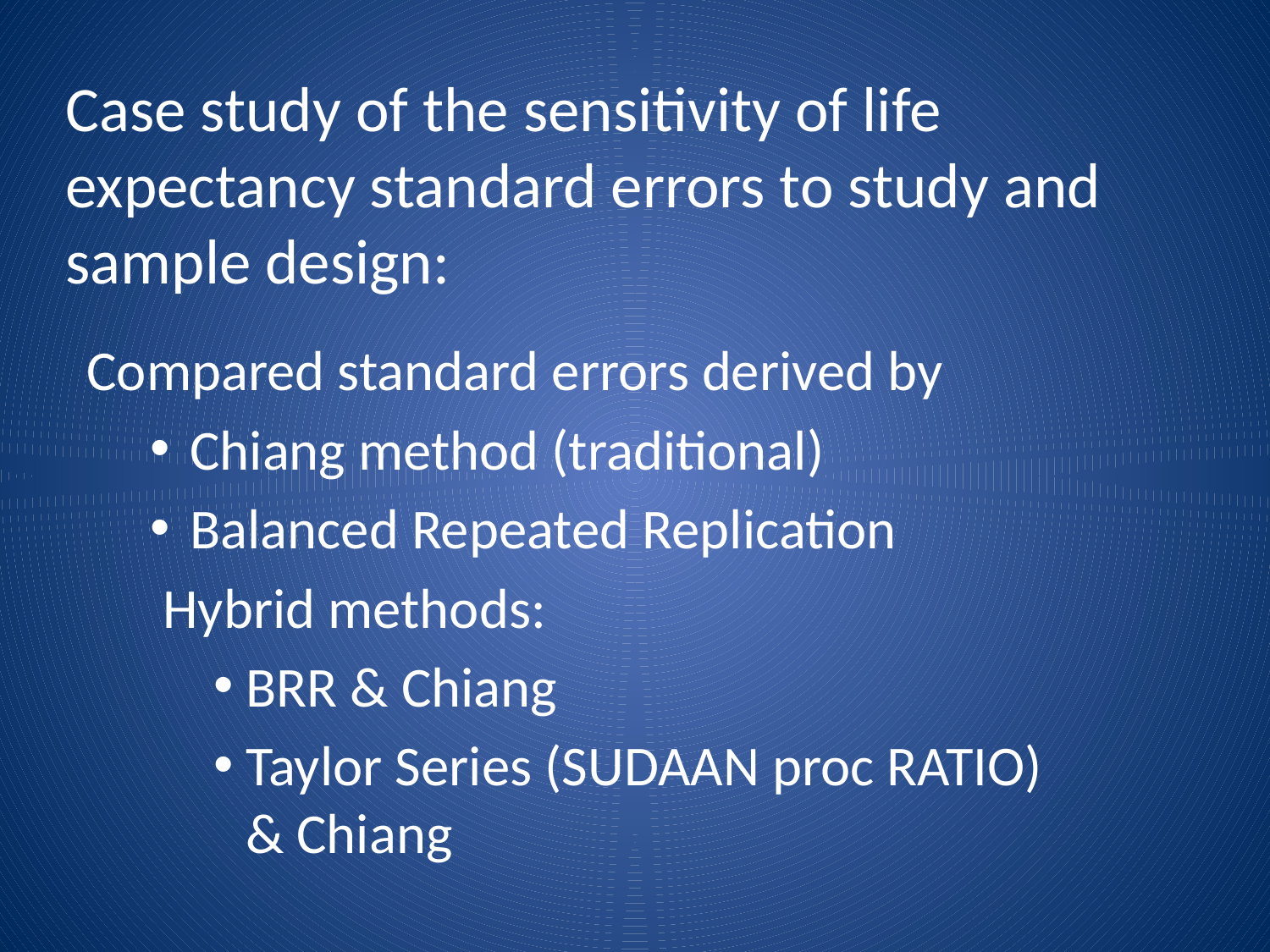

# Case study of the sensitivity of life expectancy standard errors to study and sample design:
Compared standard errors derived by
Chiang method (traditional)
Balanced Repeated Replication
 Hybrid methods:
BRR & Chiang
Taylor Series (SUDAAN proc RATIO) & Chiang